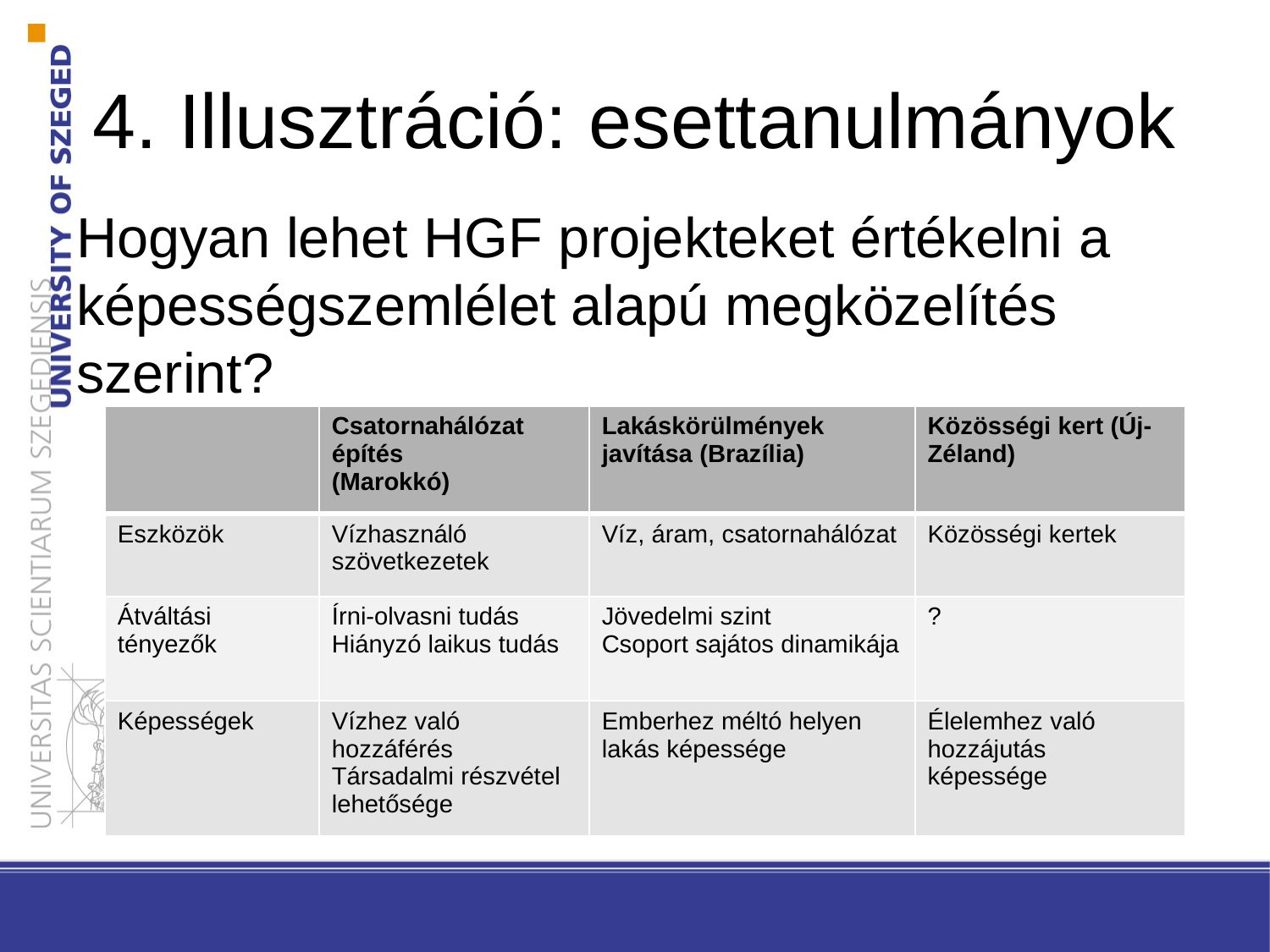

# 4. Illusztráció: esettanulmányok
Hogyan lehet HGF projekteket értékelni a képességszemlélet alapú megközelítés szerint?
|  | Csatornahálózat építés (Marokkó) | Lakáskörülmények javítása (Brazília) | Közösségi kert (Új-Zéland) |
| --- | --- | --- | --- |
| Eszközök | Vízhasználó szövetkezetek | Víz, áram, csatornahálózat | Közösségi kertek |
| Átváltási tényezők | Írni-olvasni tudás Hiányzó laikus tudás | Jövedelmi szint Csoport sajátos dinamikája | ? |
| Képességek | Vízhez való hozzáférés Társadalmi részvétel lehetősége | Emberhez méltó helyen lakás képessége | Élelemhez való hozzájutás képessége |